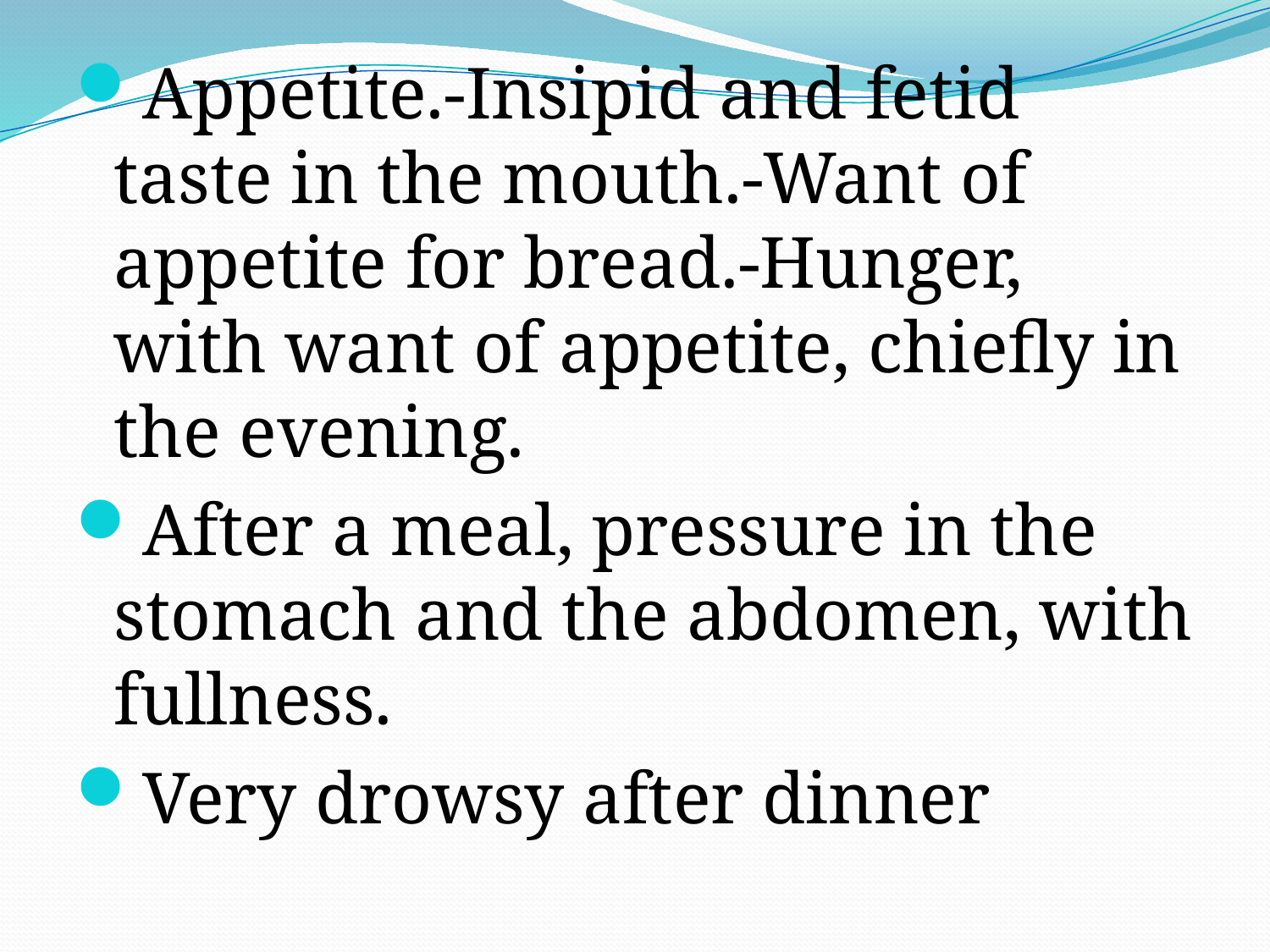

Appetite.-Insipid and fetid taste in the mouth.-Want of appetite for bread.-Hunger, with want of appetite, chiefly in the evening.
After a meal, pressure in the stomach and the abdomen, with fullness.
Very drowsy after dinner